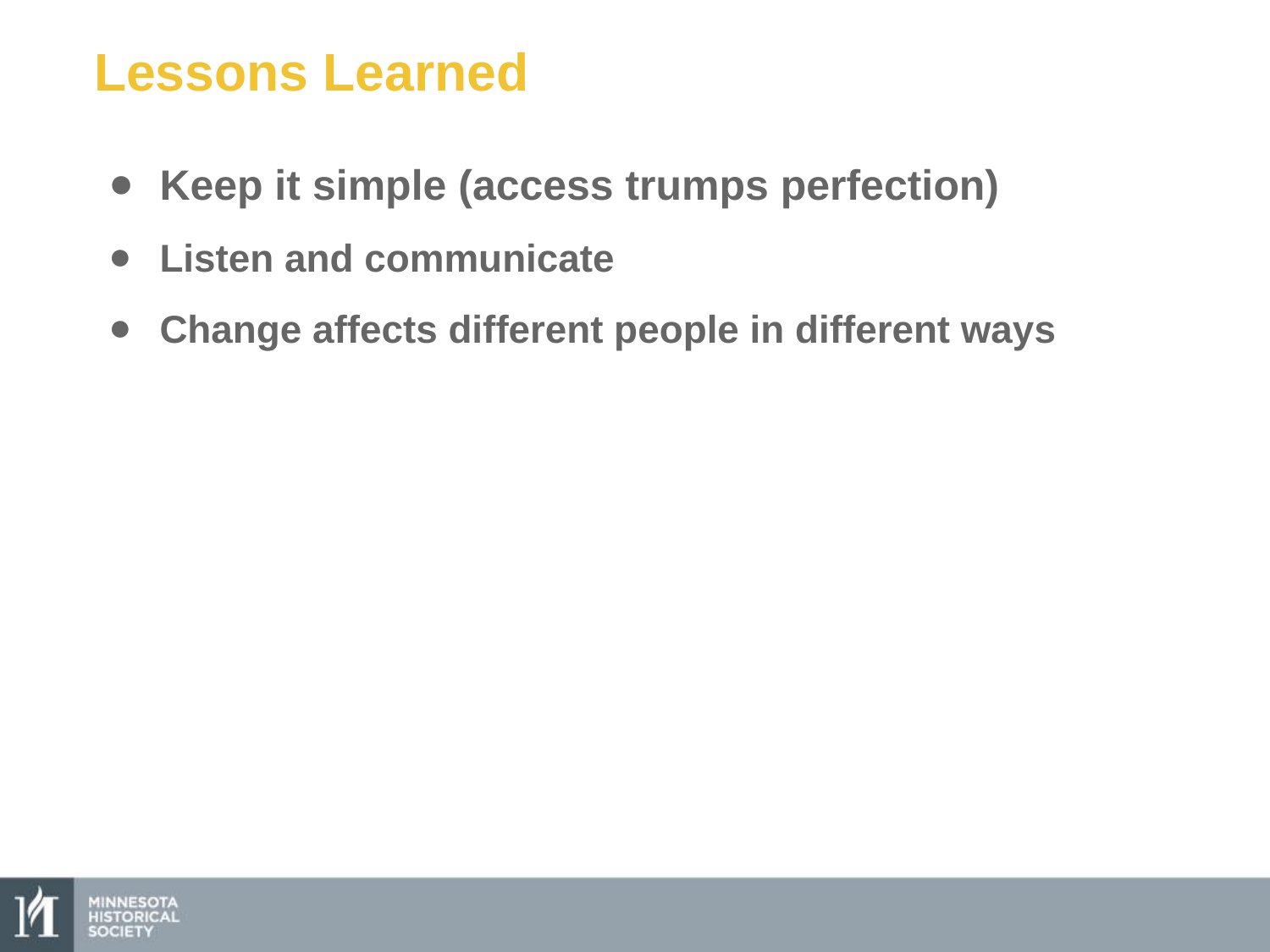

# Lessons Learned
Keep it simple (access trumps perfection)
Listen and communicate
Change affects different people in different ways